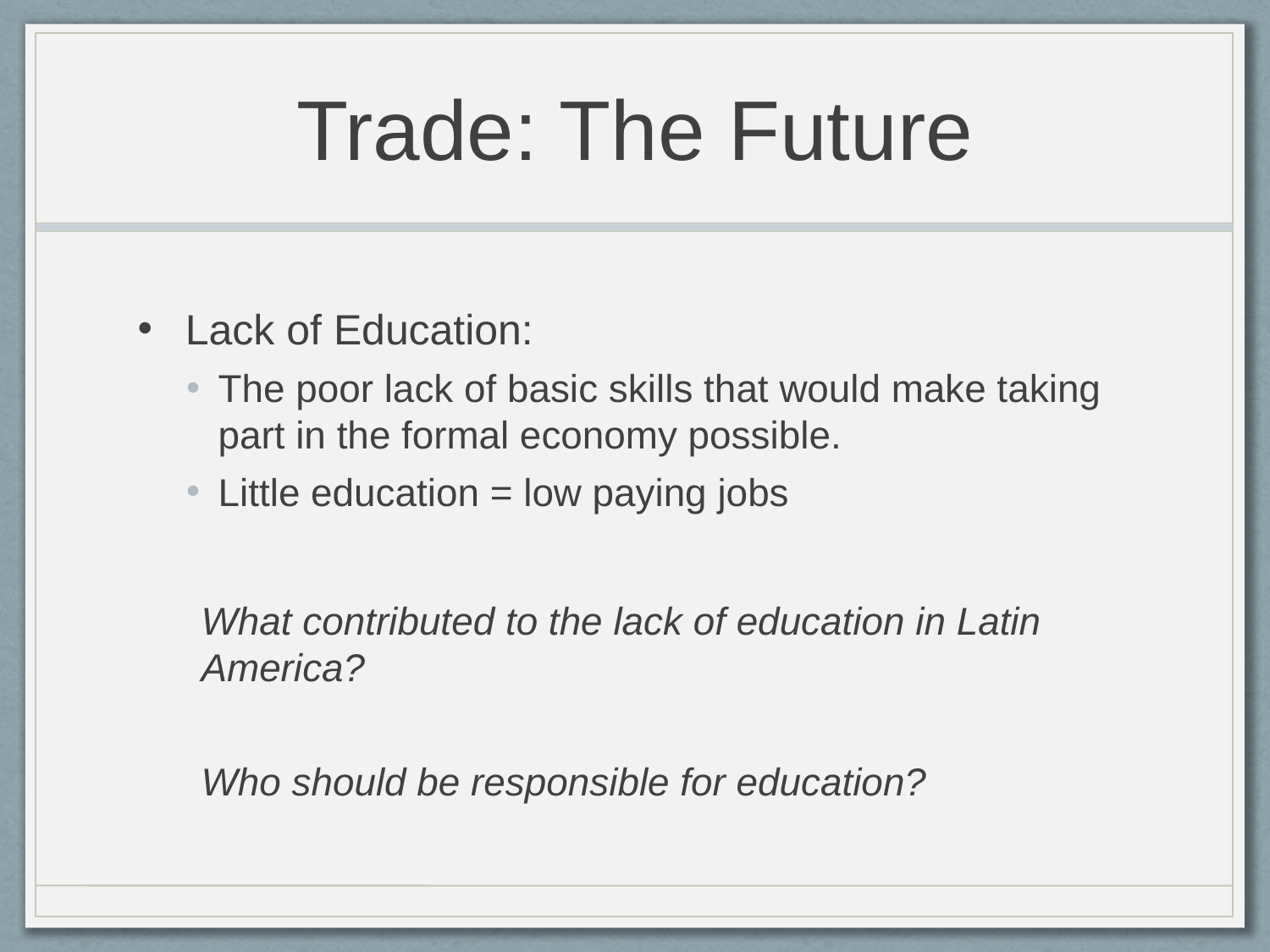

# Trade: The Future
Lack of Education:
The poor lack of basic skills that would make taking part in the formal economy possible.
Little education = low paying jobs

What contributed to the lack of education in Latin America?

Who should be responsible for education?